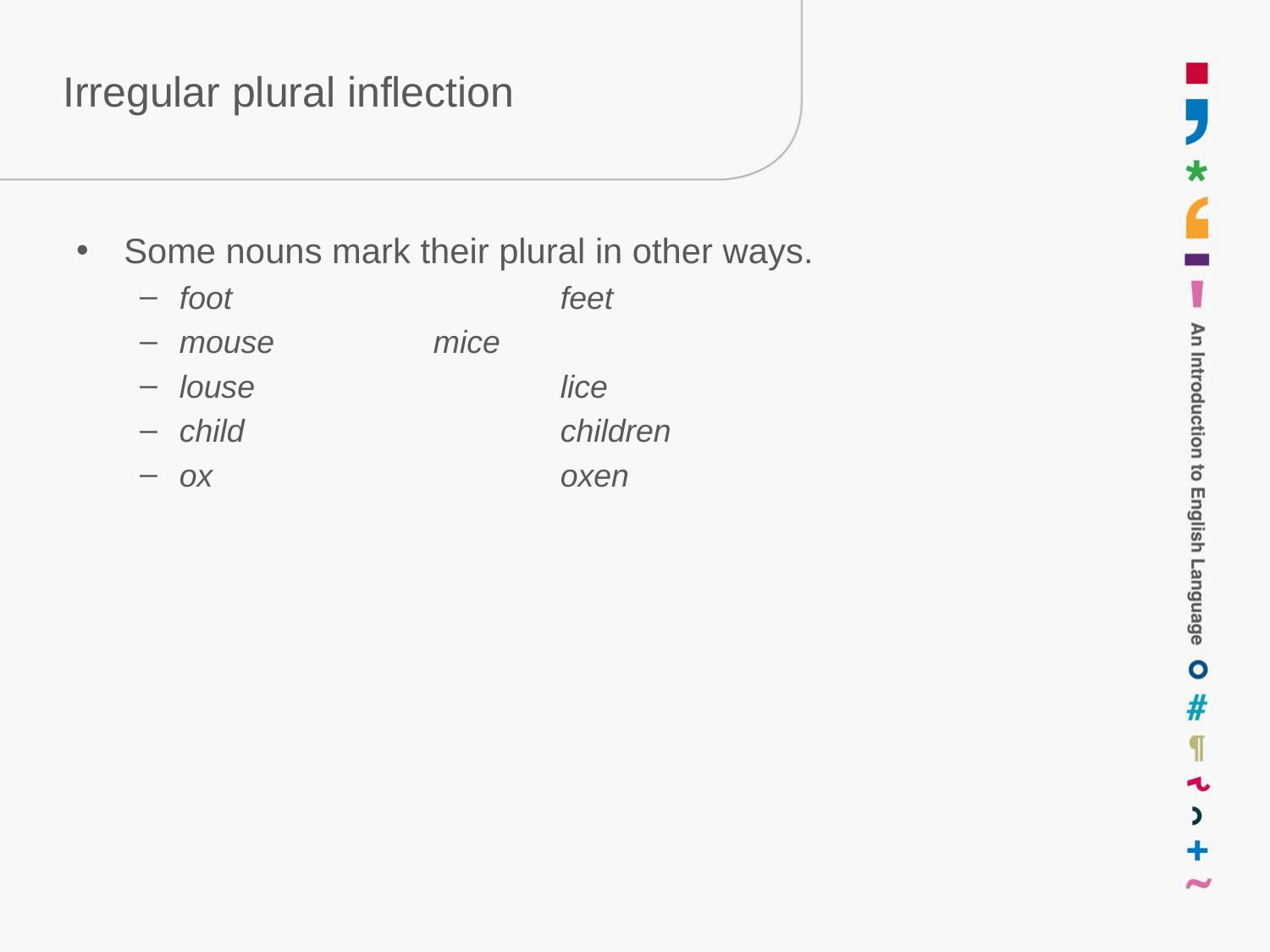

# Irregular plural inflection
Some nouns mark their plural in other ways.
foot			feet
mouse		mice
louse			lice
child			children
ox			oxen